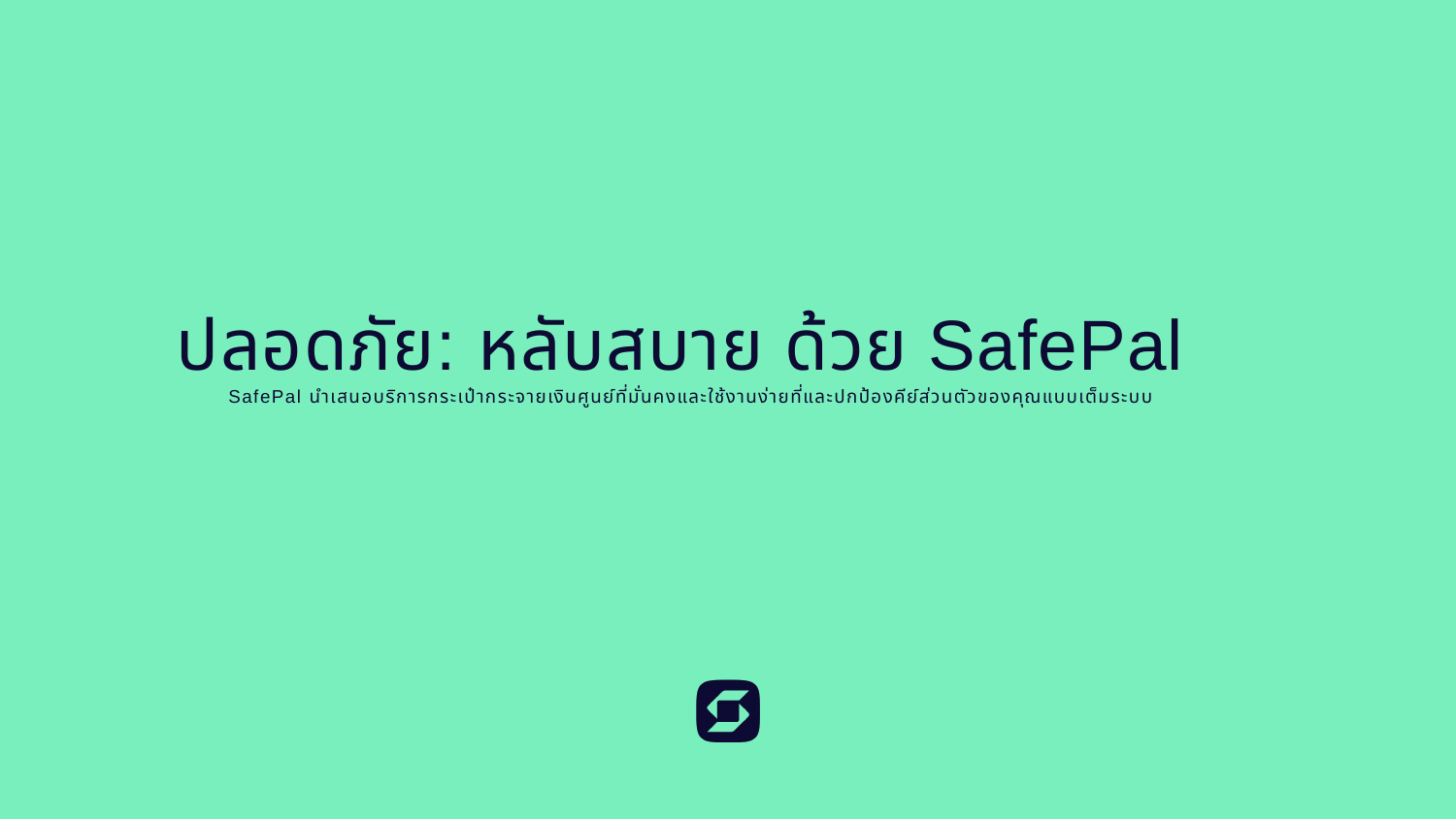

ปลอดภัย: หลับสบาย ด้วย SafePal
        SafePal นำเสนอบริการกระเป๋ากระจายเงินศูนย์ที่มั่นคงและใช้งานง่ายที่และปกป้องคีย์ส่วนตัวของคุณแบบเต็มระบบ